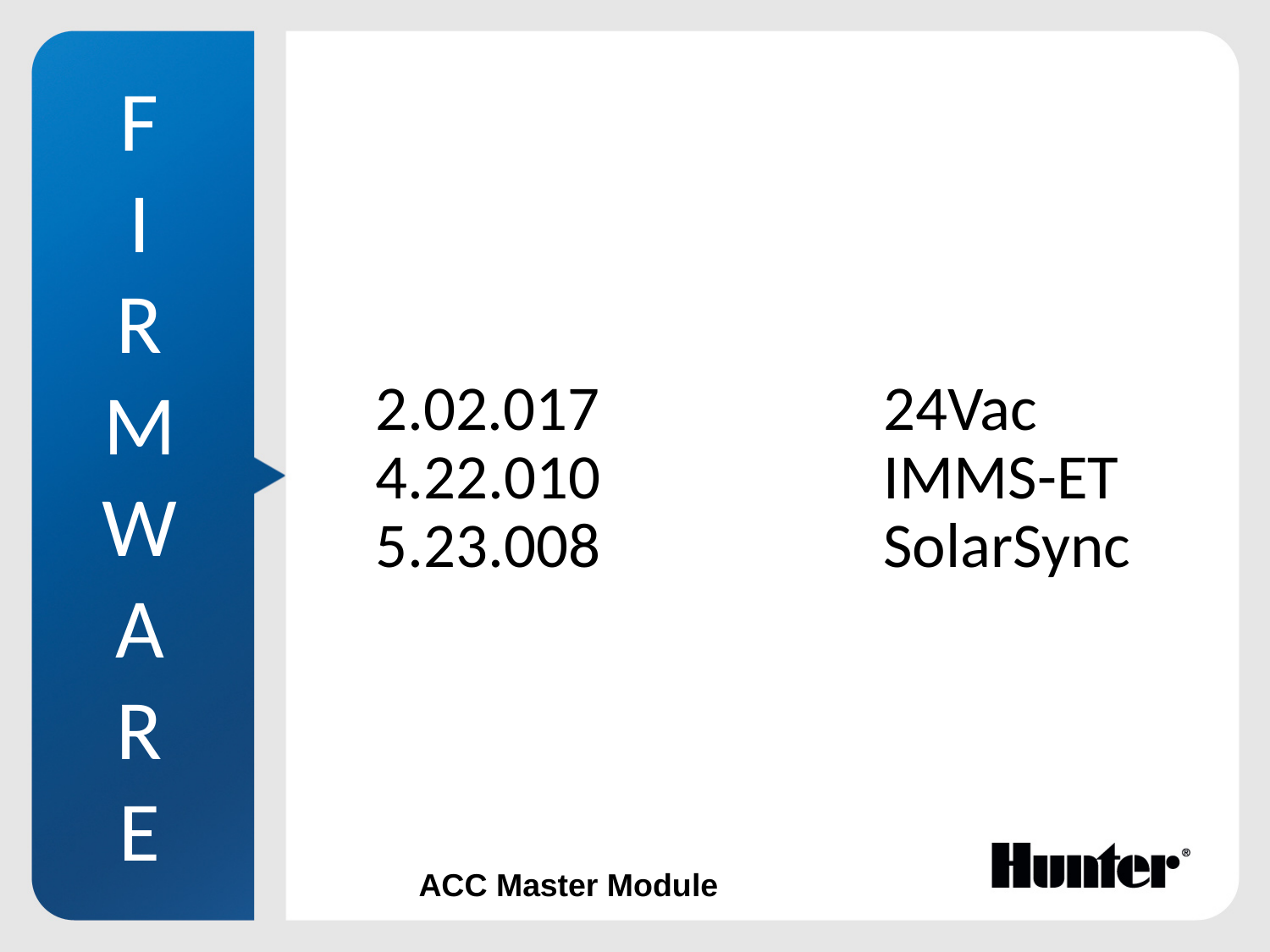

F
I
R
M
W
A
R
E
2.02.017			24Vac
4.22.010			IMMS-ET
5.23.008			SolarSync
ACC Master Module